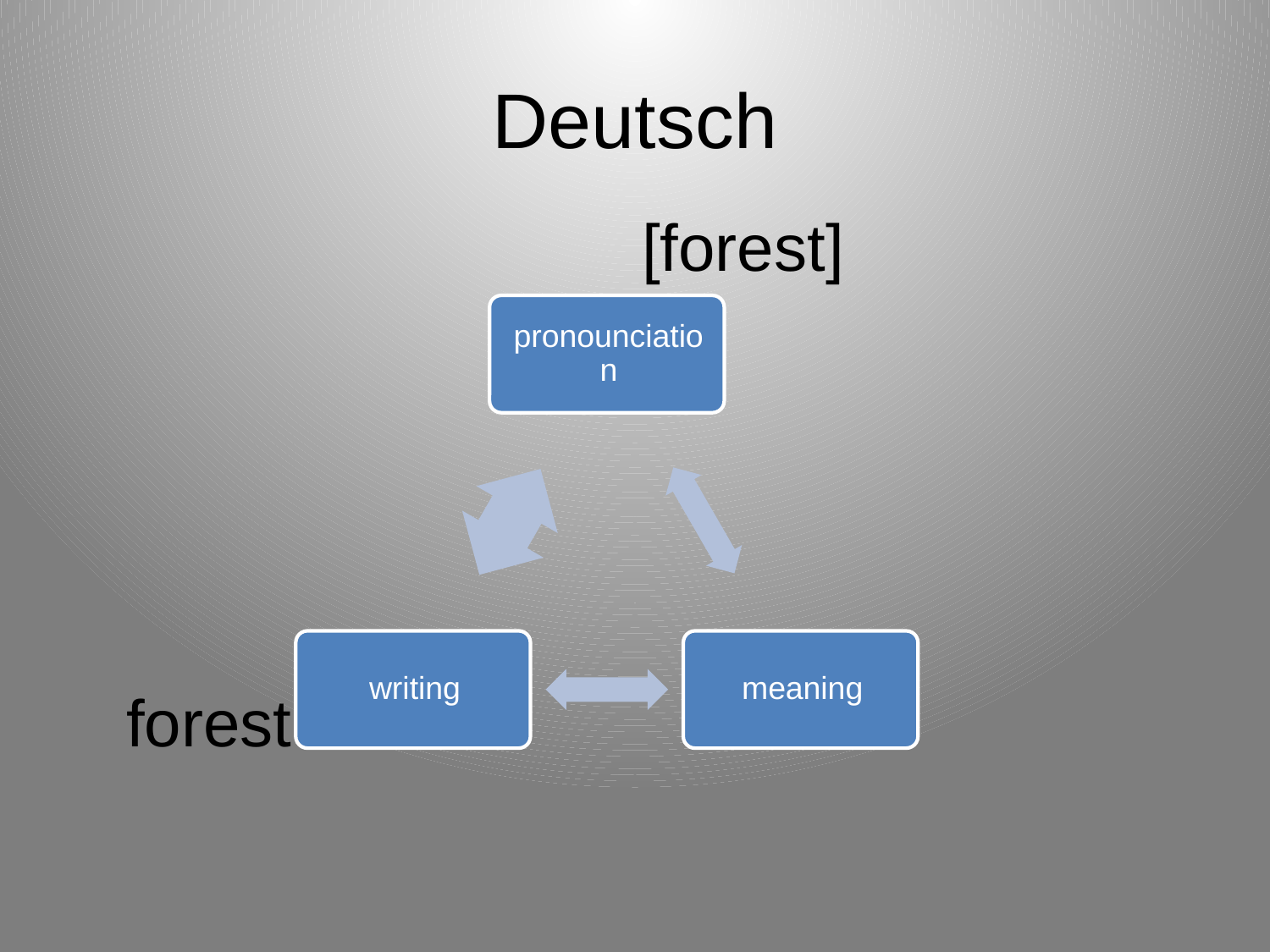

# Deutsch
                            [forest]

forest
pronounciation

meaning

writing